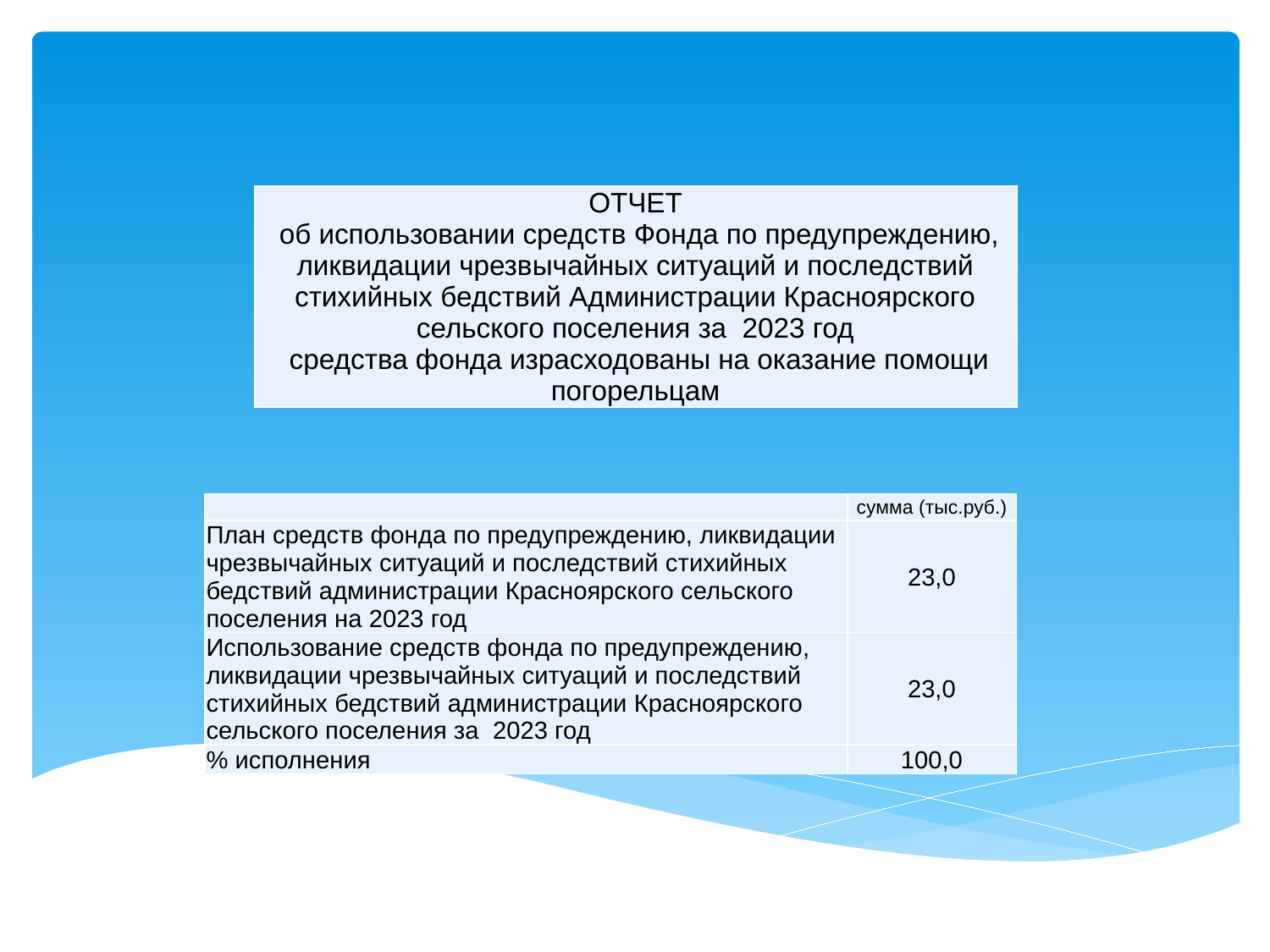

| ОТЧЕТ об использовании средств Фонда по предупреждению, ликвидации чрезвычайных ситуаций и последствий стихийных бедствий Администрации Красноярского сельского поселения за 2023 год средства фонда израсходованы на оказание помощи погорельцам |
| --- |
#

|  | сумма (тыс.руб.) |
| --- | --- |
| План средств фонда по предупреждению, ликвидации чрезвычайных ситуаций и последствий стихийных бедствий администрации Красноярского сельского поселения на 2023 год | 23,0 |
| Использование средств фонда по предупреждению, ликвидации чрезвычайных ситуаций и последствий стихийных бедствий администрации Красноярского сельского поселения за 2023 год | 23,0 |
| % исполнения | 100,0 |